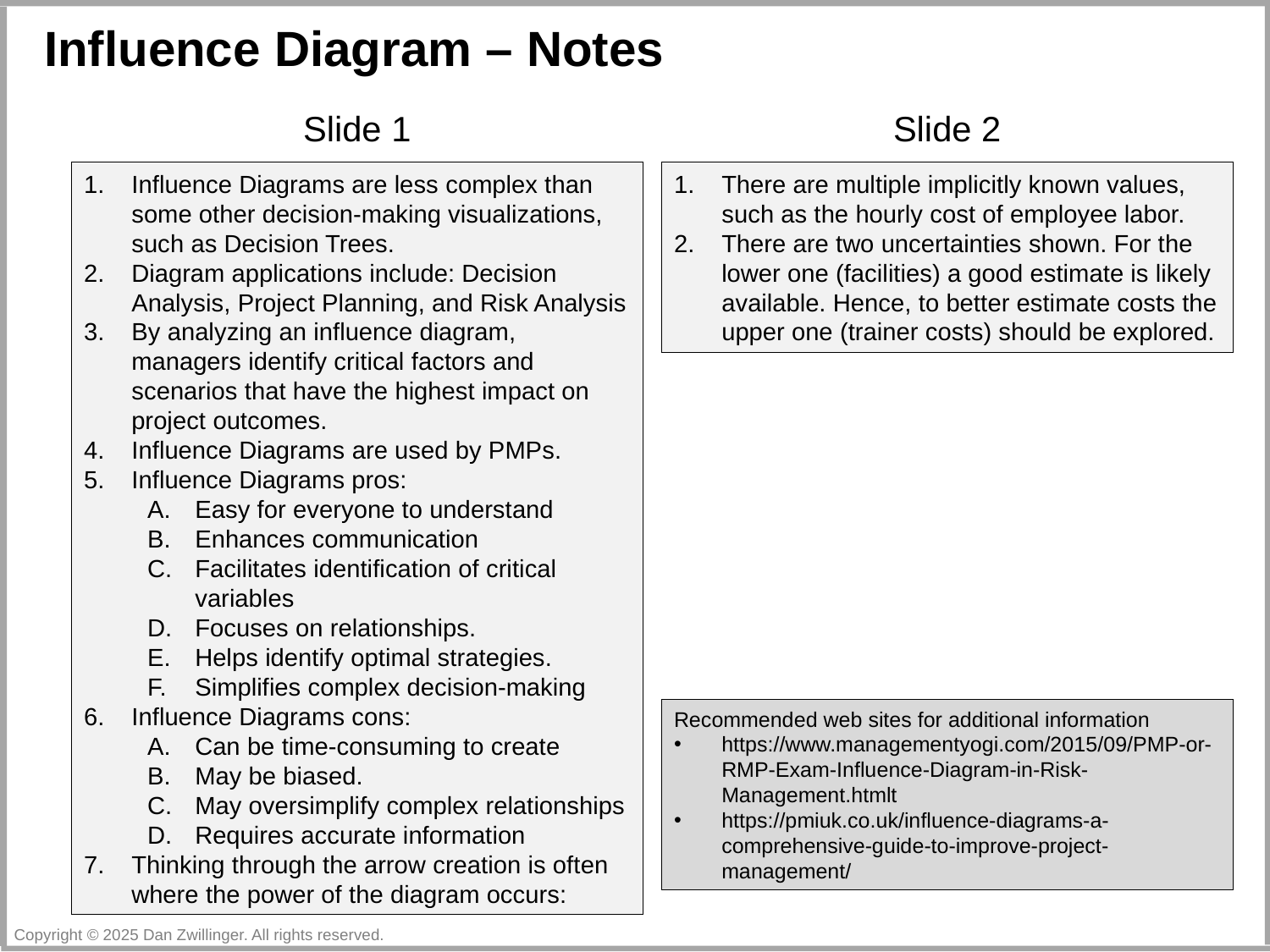

Influence Diagram – Notes
Slide 1
Slide 2
Influence Diagrams are less complex than some other decision-making visualizations, such as Decision Trees.
Diagram applications include: Decision Analysis, Project Planning, and Risk Analysis
By analyzing an influence diagram, managers identify critical factors and scenarios that have the highest impact on project outcomes.
Influence Diagrams are used by PMPs.
Influence Diagrams pros:
Easy for everyone to understand
Enhances communication
Facilitates identification of critical variables
Focuses on relationships.
Helps identify optimal strategies.
Simplifies complex decision-making
Influence Diagrams cons:
Can be time-consuming to create
May be biased.
May oversimplify complex relationships
Requires accurate information
Thinking through the arrow creation is often where the power of the diagram occurs:
There are multiple implicitly known values, such as the hourly cost of employee labor.
There are two uncertainties shown. For the lower one (facilities) a good estimate is likely available. Hence, to better estimate costs the upper one (trainer costs) should be explored.
Recommended web sites for additional information
https://www.managementyogi.com/2015/09/PMP-or-RMP-Exam-Influence-Diagram-in-Risk-Management.htmlt
https://pmiuk.co.uk/influence-diagrams-a-comprehensive-guide-to-improve-project-management/
Copyright © 2025 Dan Zwillinger. All rights reserved.